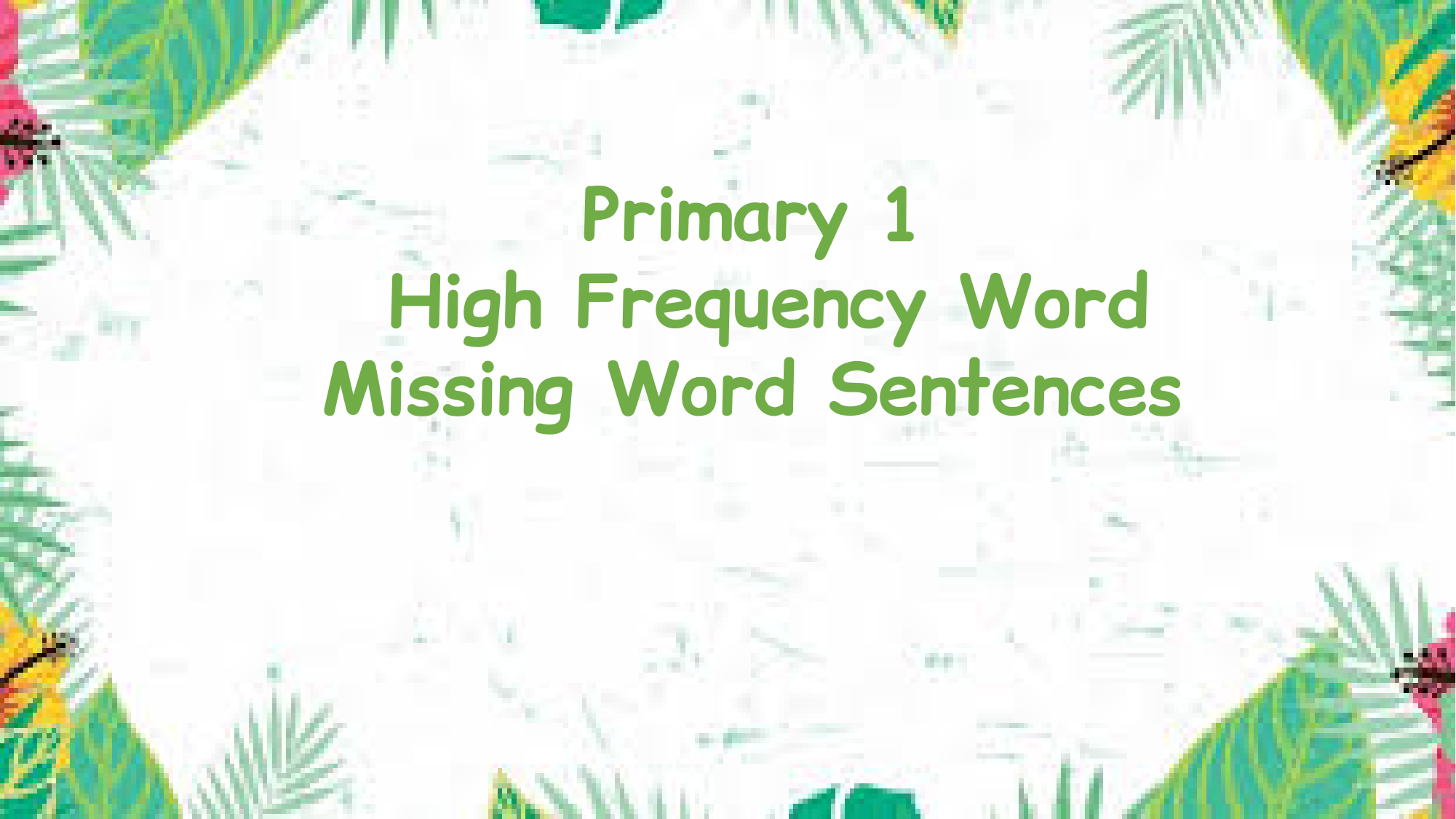

Primary 1
High Frequency Word
Missing Word Sentences